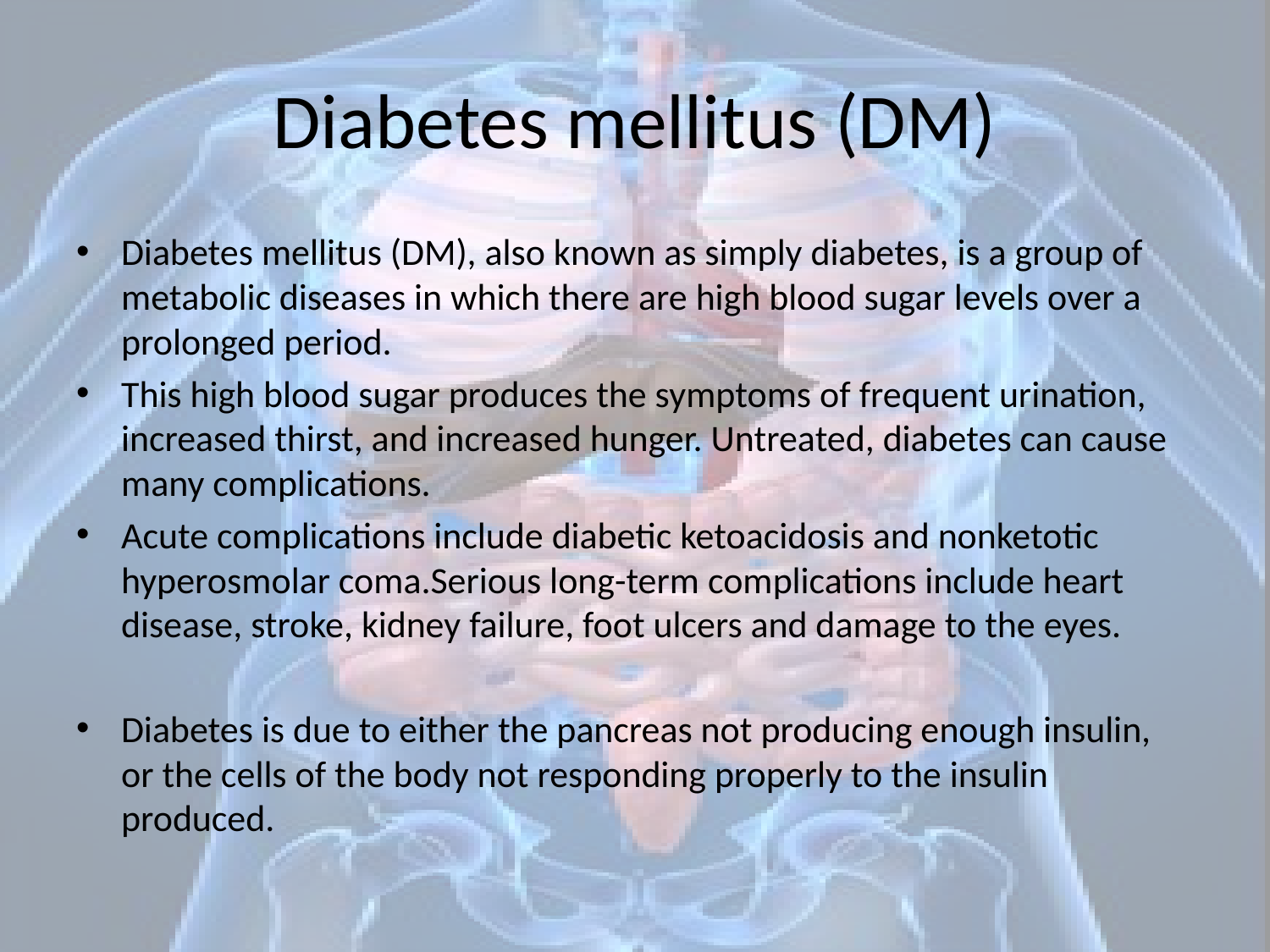

# Diabetes mellitus (DM)
Diabetes mellitus (DM), also known as simply diabetes, is a group of metabolic diseases in which there are high blood sugar levels over a prolonged period.
This high blood sugar produces the symptoms of frequent urination, increased thirst, and increased hunger. Untreated, diabetes can cause many complications.
Acute complications include diabetic ketoacidosis and nonketotic hyperosmolar coma.Serious long-term complications include heart disease, stroke, kidney failure, foot ulcers and damage to the eyes.

Diabetes is due to either the pancreas not producing enough insulin, or the cells of the body not responding properly to the insulin produced.